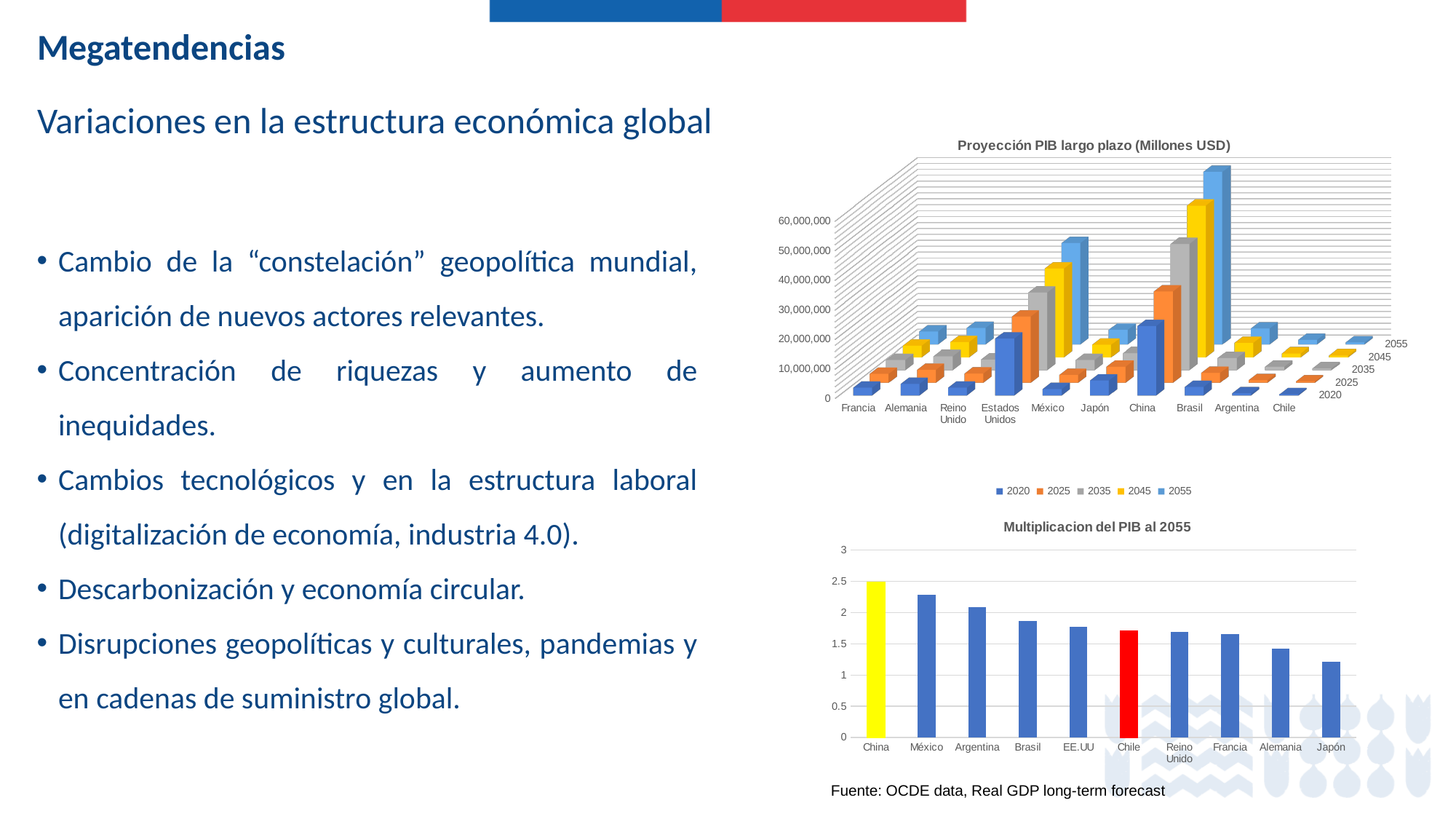

Megatendencias
Variaciones en la estructura económica global

[unsupported chart]

Cambio de la “constelación” geopolítica mundial, aparición de nuevos actores relevantes.
Concentración de riquezas y aumento de inequidades.
Cambios tecnológicos y en la estructura laboral (digitalización de economía, industria 4.0).
Descarbonización y economía circular.
Disrupciones geopolíticas y culturales, pandemias y en cadenas de suministro global.

### Chart:   Multiplicacion del PIB al 2055

| Category |   +35 años |
|---|---|
| China | 2.484569812760261 |
| México | 2.289074424017521 |
| Argentina | 2.090121130049529 |
| Brasil | 1.8660285463147406 |
| EE.UU | 1.778007517431914 |
| Chile | 1.7127898171155107 |
| Reino Unido | 1.6920699258206209 |
| Francia | 1.657688964814482 |
| Alemania | 1.4211243152367254 |
| Japón | 1.2095107986613625 |
Fuente: OCDE data, Real GDP long-term forecast